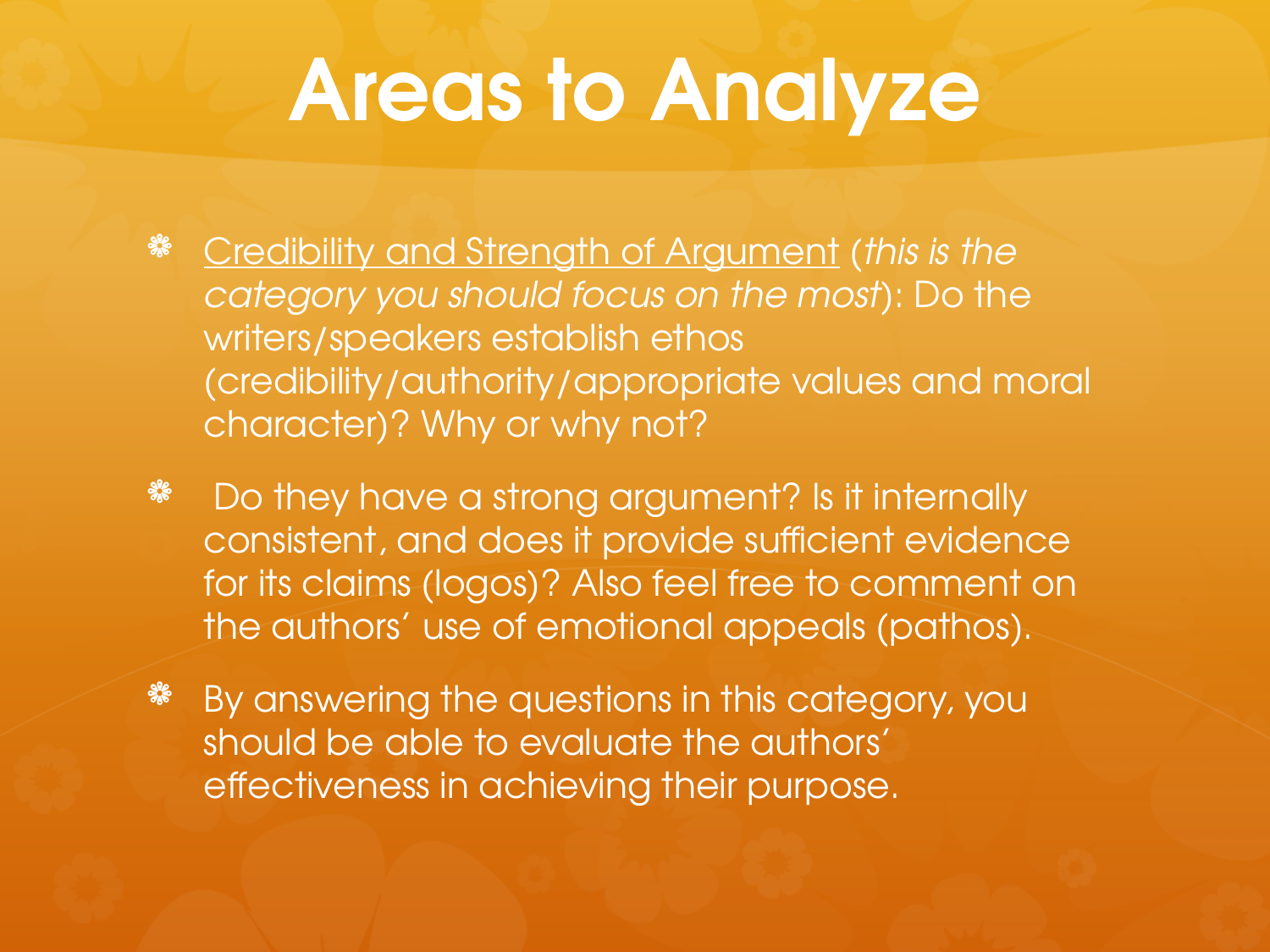

# Areas to Analyze
Credibility and Strength of Argument (this is the category you should focus on the most): Do the writers/speakers establish ethos (credibility/authority/appropriate values and moral character)? Why or why not?
 Do they have a strong argument? Is it internally consistent, and does it provide sufficient evidence for its claims (logos)? Also feel free to comment on the authors’ use of emotional appeals (pathos).
By answering the questions in this category, you should be able to evaluate the authors’ effectiveness in achieving their purpose.